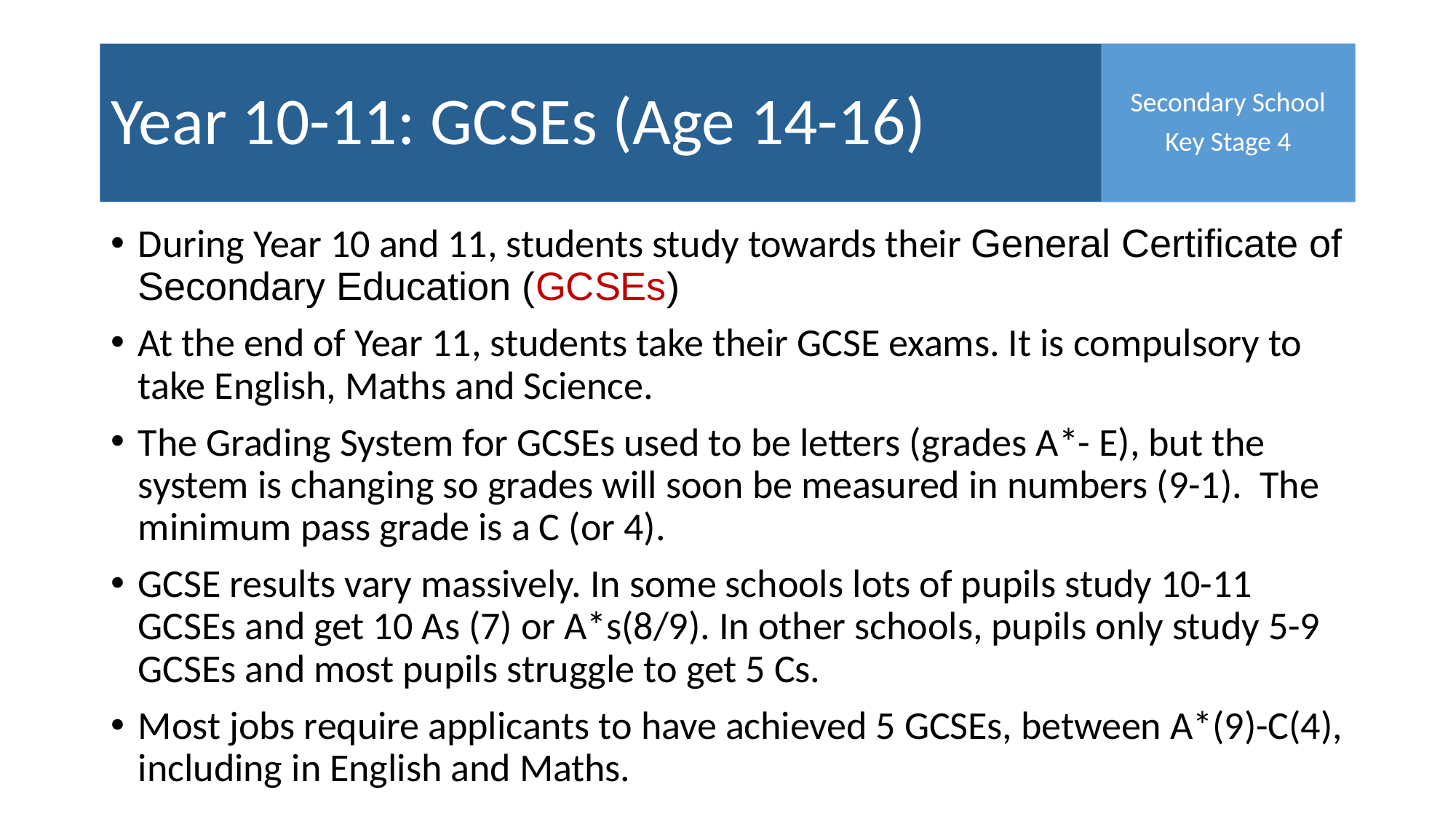

# Year 10-11: GCSEs (Age 14-16)
Secondary School
Key Stage 4
During Year 10 and 11, students study towards their General Certificate of Secondary Education (GCSEs)
At the end of Year 11, students take their GCSE exams. It is compulsory to take English, Maths and Science.
The Grading System for GCSEs used to be letters (grades A*- E), but the system is changing so grades will soon be measured in numbers (9-1).  The minimum pass grade is a C (or 4).
GCSE results vary massively. In some schools lots of pupils study 10-11 GCSEs and get 10 As (7) or A*s(8/9). In other schools, pupils only study 5-9 GCSEs and most pupils struggle to get 5 Cs.
Most jobs require applicants to have achieved 5 GCSEs, between A*(9)-C(4), including in English and Maths.